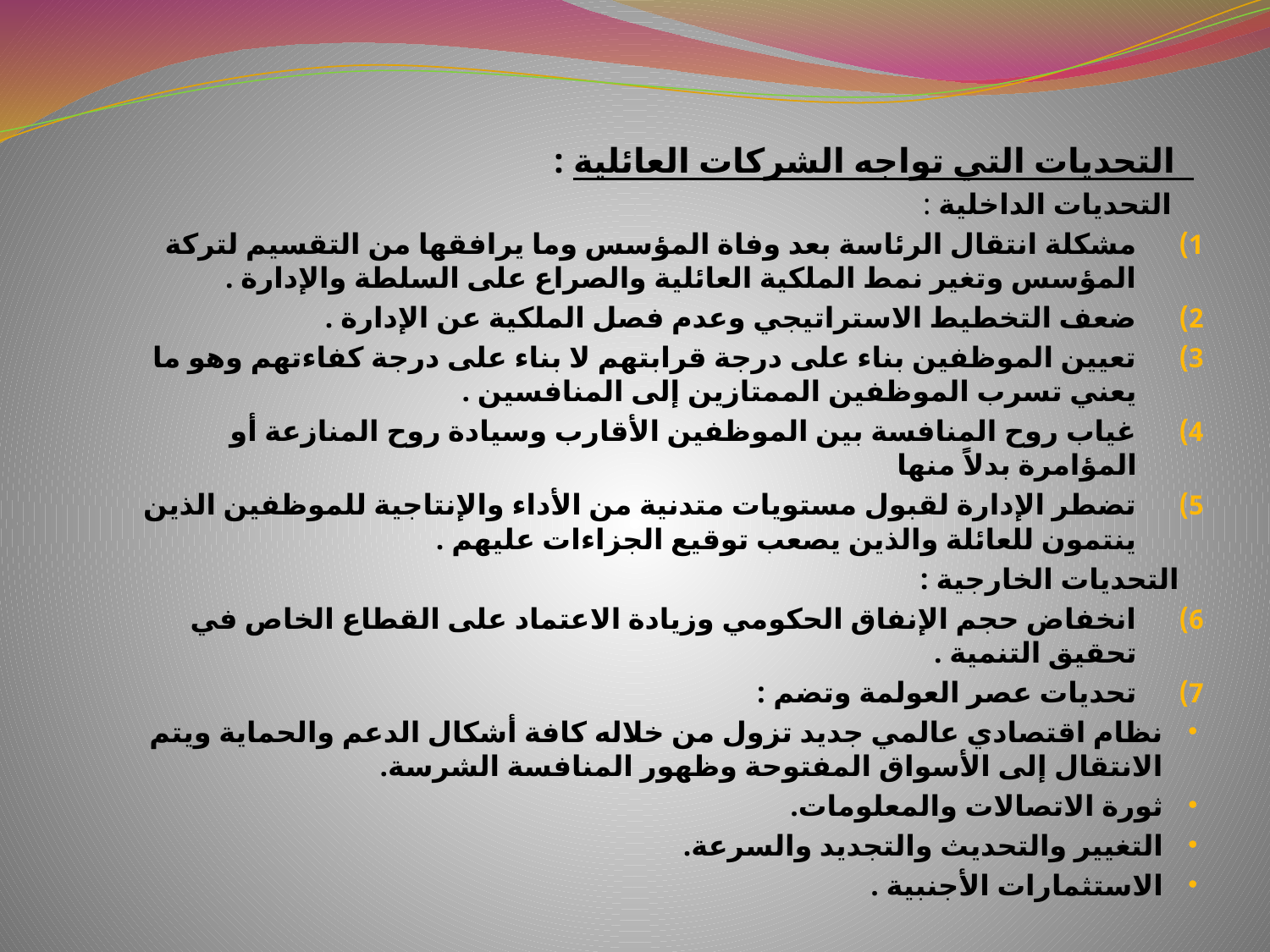

التحديات التي تواجه الشركات العائلية :
   التحديات الداخلية :
مشكلة انتقال الرئاسة بعد وفاة المؤسس وما يرافقها من التقسيم لتركة المؤسس وتغير نمط الملكية العائلية والصراع على السلطة والإدارة .
ضعف التخطيط الاستراتيجي وعدم فصل الملكية عن الإدارة .
تعيين الموظفين بناء على درجة قرابتهم لا بناء على درجة كفاءتهم وهو ما يعني تسرب الموظفين الممتازين إلى المنافسين .
غياب روح المنافسة بين الموظفين الأقارب وسيادة روح المنازعة أو المؤامرة بدلاً منها
تضطر الإدارة لقبول مستويات متدنية من الأداء والإنتاجية للموظفين الذين ينتمون للعائلة والذين يصعب توقيع الجزاءات عليهم .
  التحديات الخارجية :
انخفاض حجم الإنفاق الحكومي وزيادة الاعتماد على القطاع الخاص في تحقيق التنمية .
تحديات عصر العولمة وتضم :
نظام اقتصادي عالمي جديد تزول من خلاله كافة أشكال الدعم والحماية ويتم الانتقال إلى الأسواق المفتوحة وظهور المنافسة الشرسة.
ثورة الاتصالات والمعلومات.
التغيير والتحديث والتجديد والسرعة.
الاستثمارات الأجنبية .